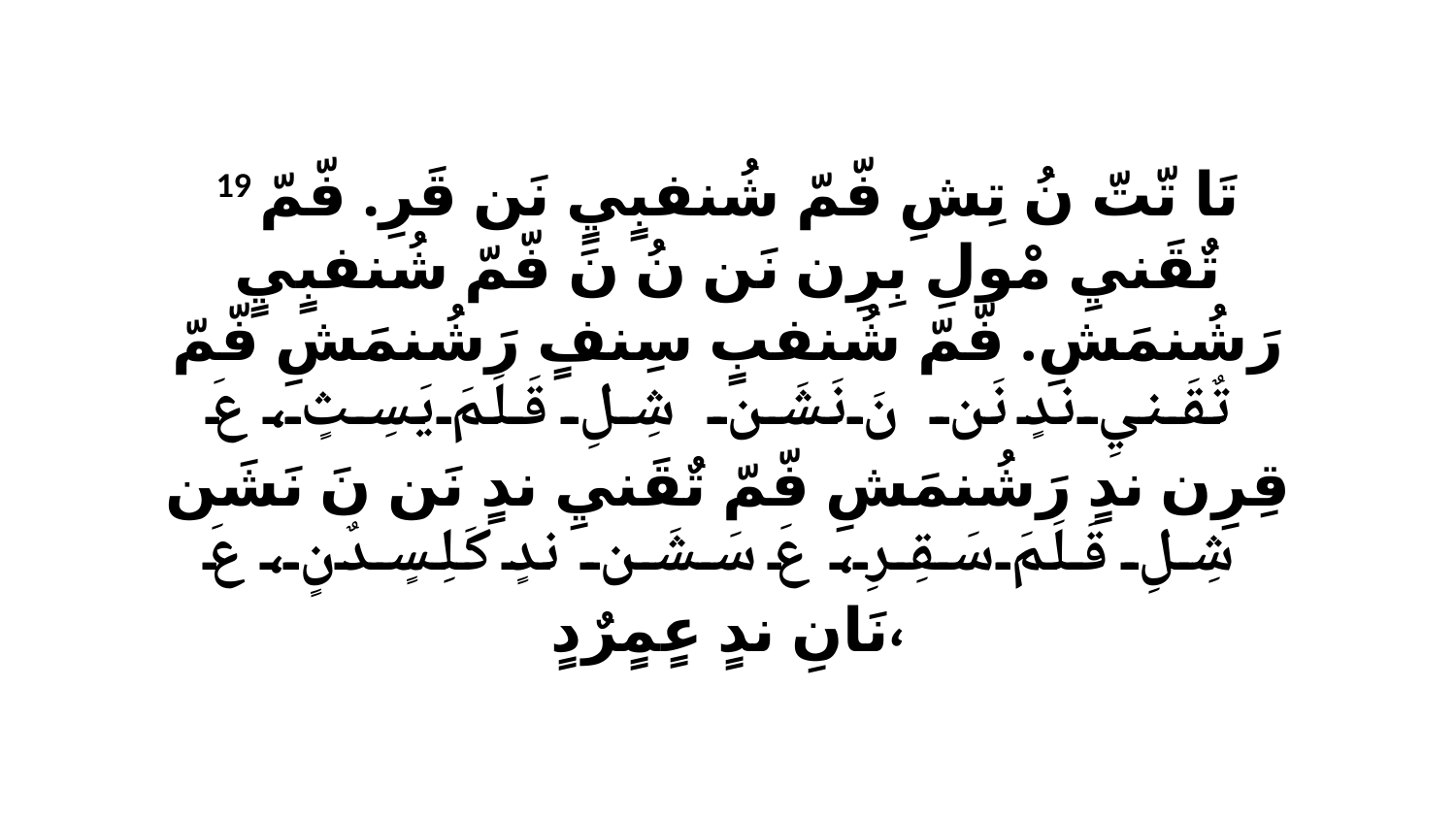

19 تَا تّتّ نُ تِشِ فّمّ شُنفبٍيٍ نَن قَرِ. فّمّ تٌقَنيِ مْولِ بِرِن نَن نُ نَ فّمّ شُنفبٍيٍ رَشُنمَشِ. فّمّ شُنفبٍ سِنفٍ رَشُنمَشِ فّمّ تٌقَنيِ ندٍ نَن نَ نَشَن شِلِ قَلَمَ يَسِثٍ، عَ قِرِن ندٍ رَشُنمَشِ فّمّ تٌقَنيِ ندٍ نَن نَ نَشَن شِلِ قَلَمَ سَقِرِ، عَ سَشَن ندٍ كَلِسٍدٌنٍ، عَ نَانِ ندٍ عٍمٍرٌدٍ،